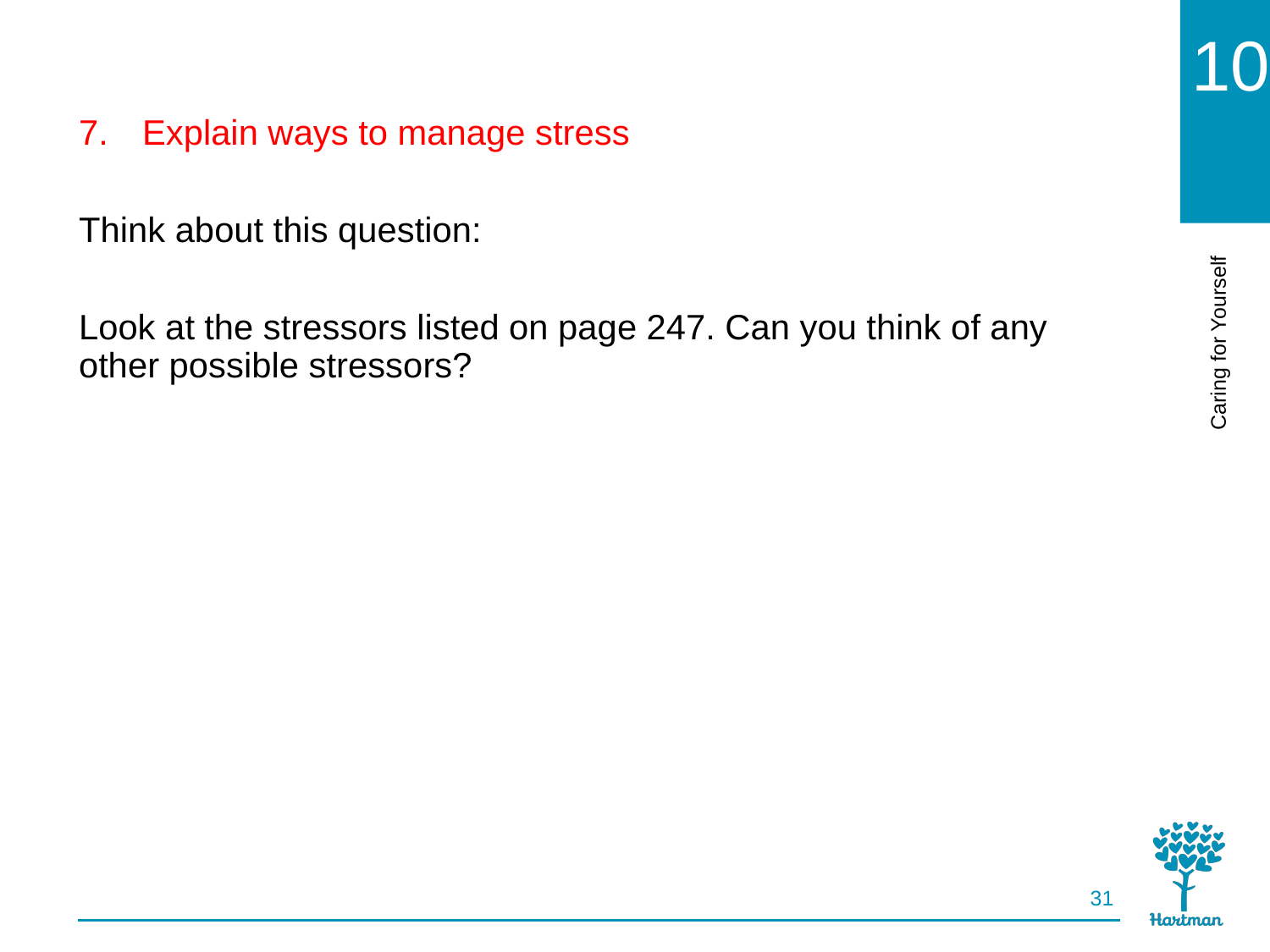

# LO7, content 2
Explain ways to manage stress

Think about this question:

Look at the stressors listed on page 247. Can you think of any other possible stressors?

31